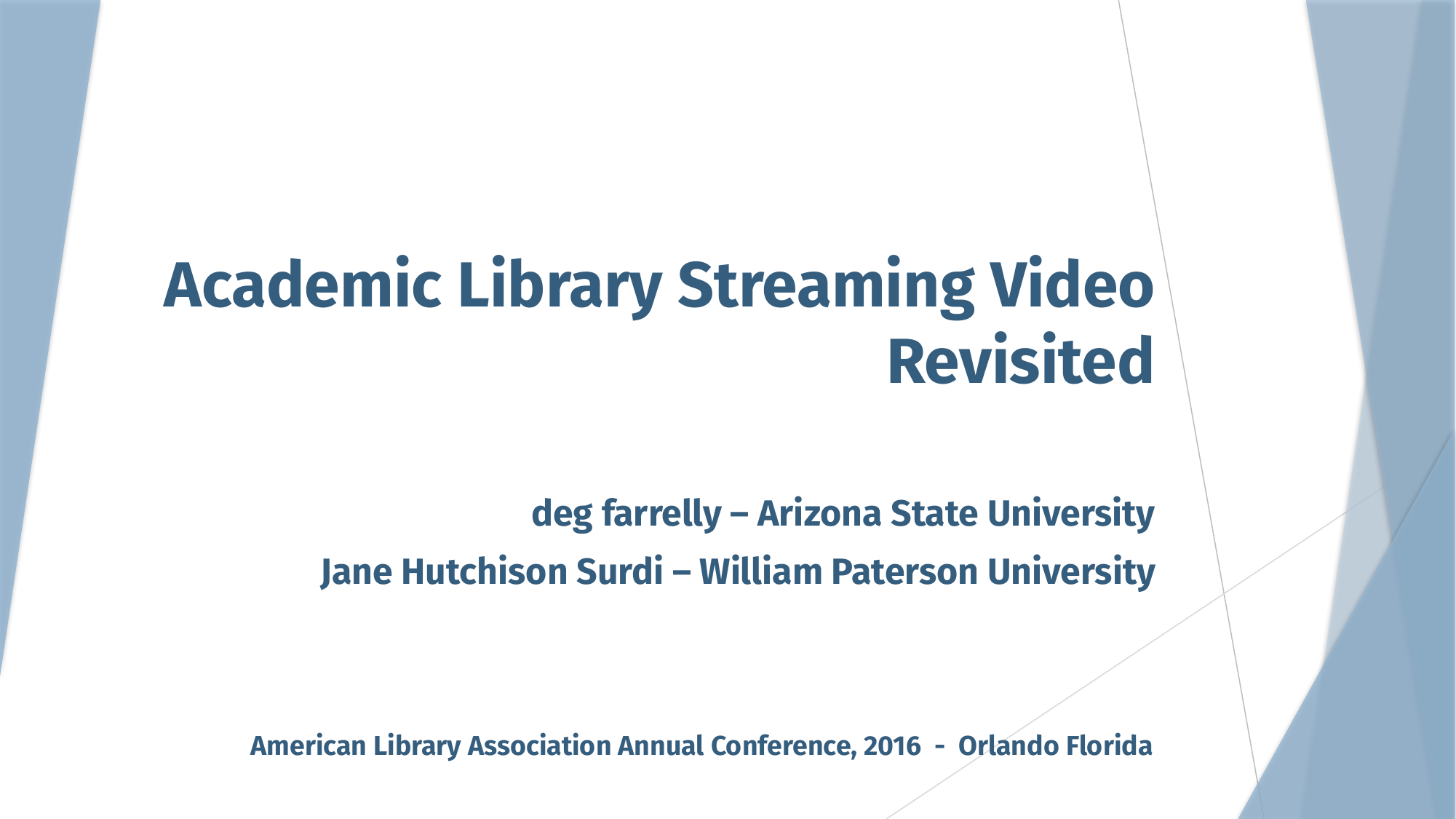

# Academic Library Streaming Video Revisited
deg farrelly – Arizona State University
Jane Hutchison Surdi – William Paterson University
American Library Association Annual Conference, 2016  -  Orlando Florida